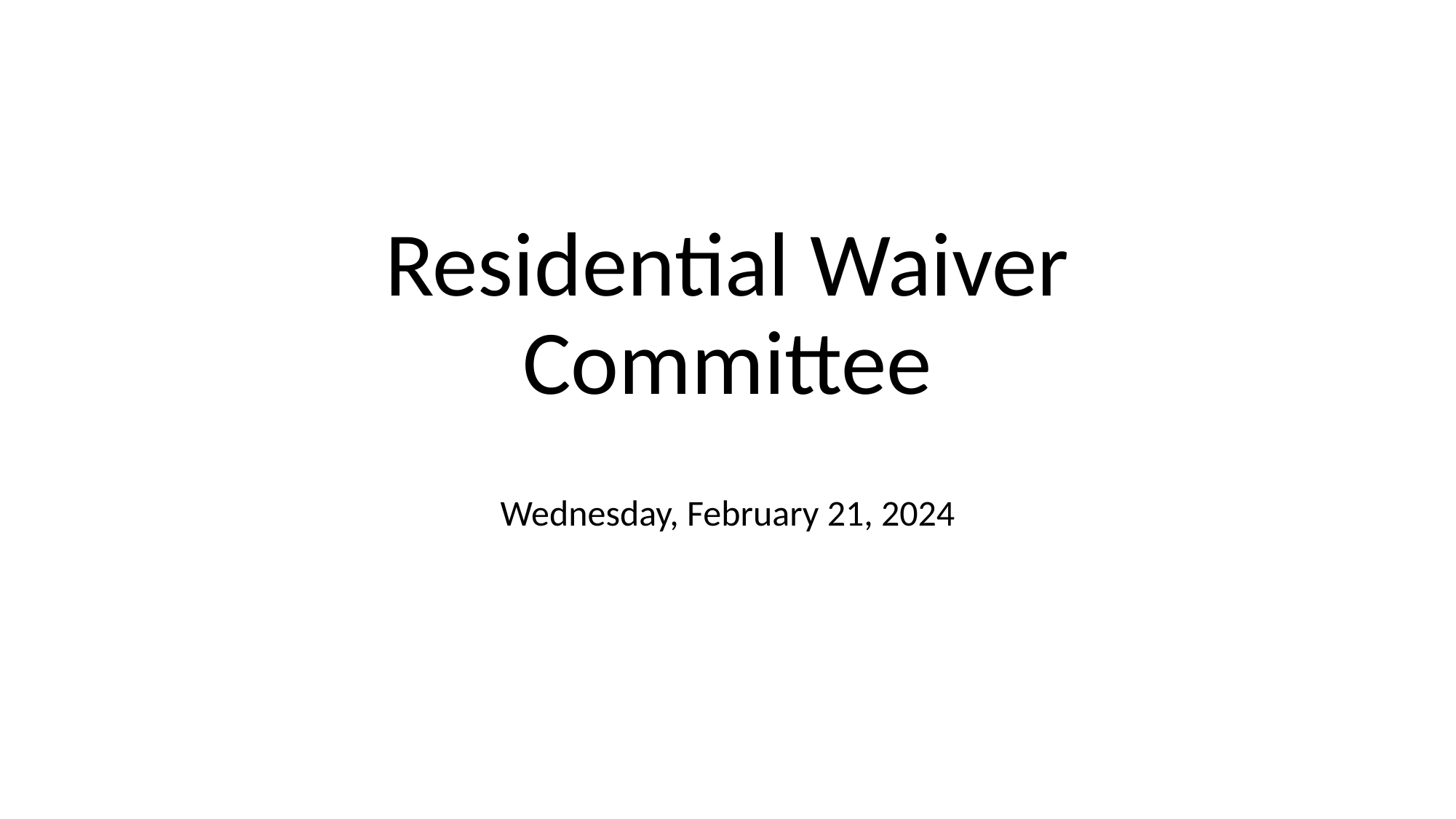

# Residential Waiver Committee

Wednesday, February 21, 2024